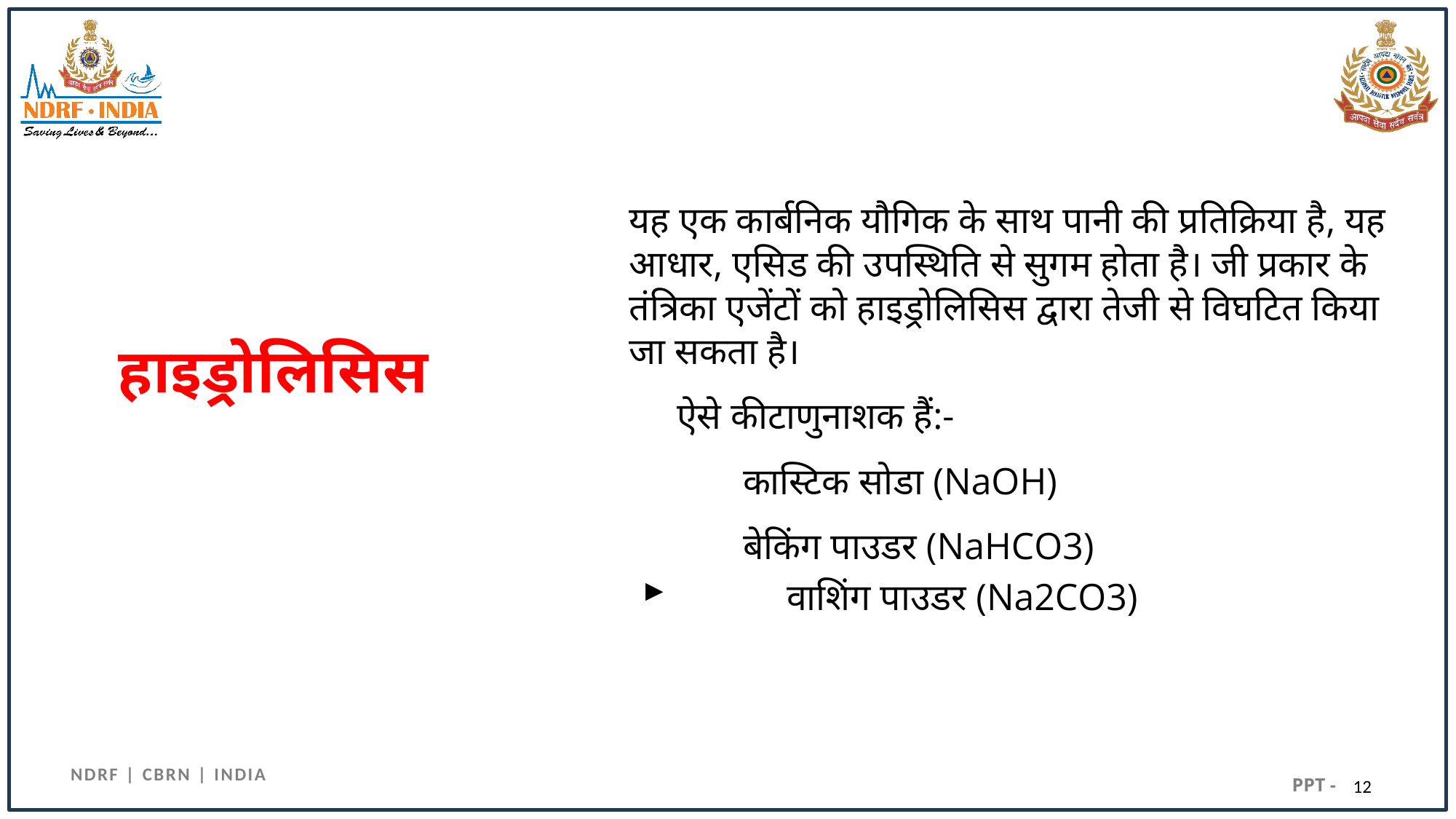

यह एक कार्बनिक यौगिक के साथ पानी की प्रतिक्रिया है, यह आधार, एसिड की उपस्थिति से सुगम होता है। जी प्रकार के तंत्रिका एजेंटों को हाइड्रोलिसिस द्वारा तेजी से विघटित किया जा सकता है।
     ऐसे कीटाणुनाशक हैं:-
            कास्टिक सोडा (NaOH)
            बेकिंग पाउडर (NaHCO3)
            वाशिंग पाउडर (Na2CO3)
# हाइड्रोलिसिस
12